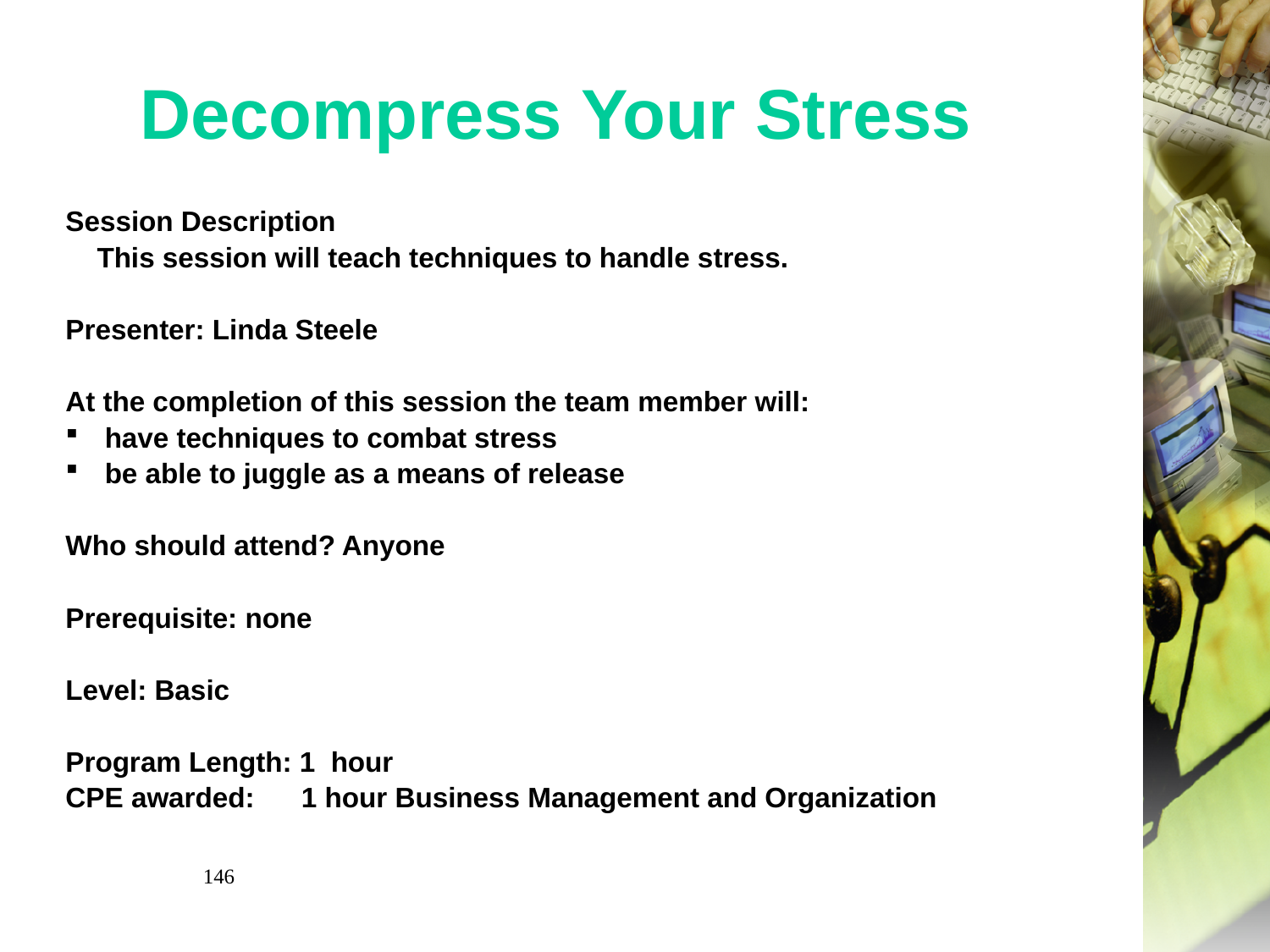

# Decompress Your Stress
Session Description
    This session will teach techniques to handle stress.

Presenter: Linda Steele

At the completion of this session the team member will:
have techniques to combat stress
be able to juggle as a means of release

Who should attend? Anyone

Prerequisite: none

Level: Basic

Program Length: 1  hour
CPE awarded:      1 hour Business Management and Organization

146